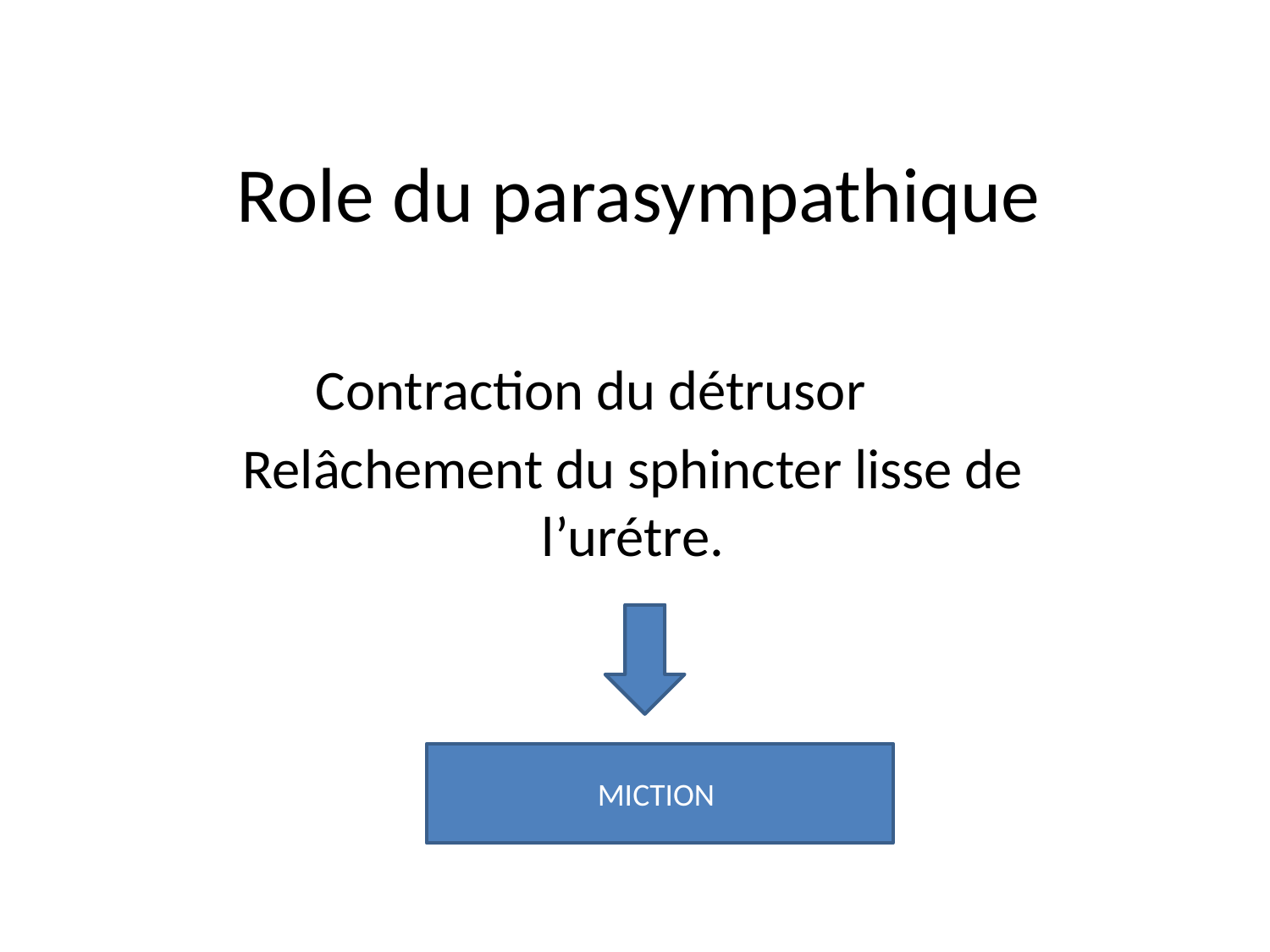

# Role du parasympathique
Contraction du détrusor
Relâchement du sphincter lisse de l’urétre.

MICTION